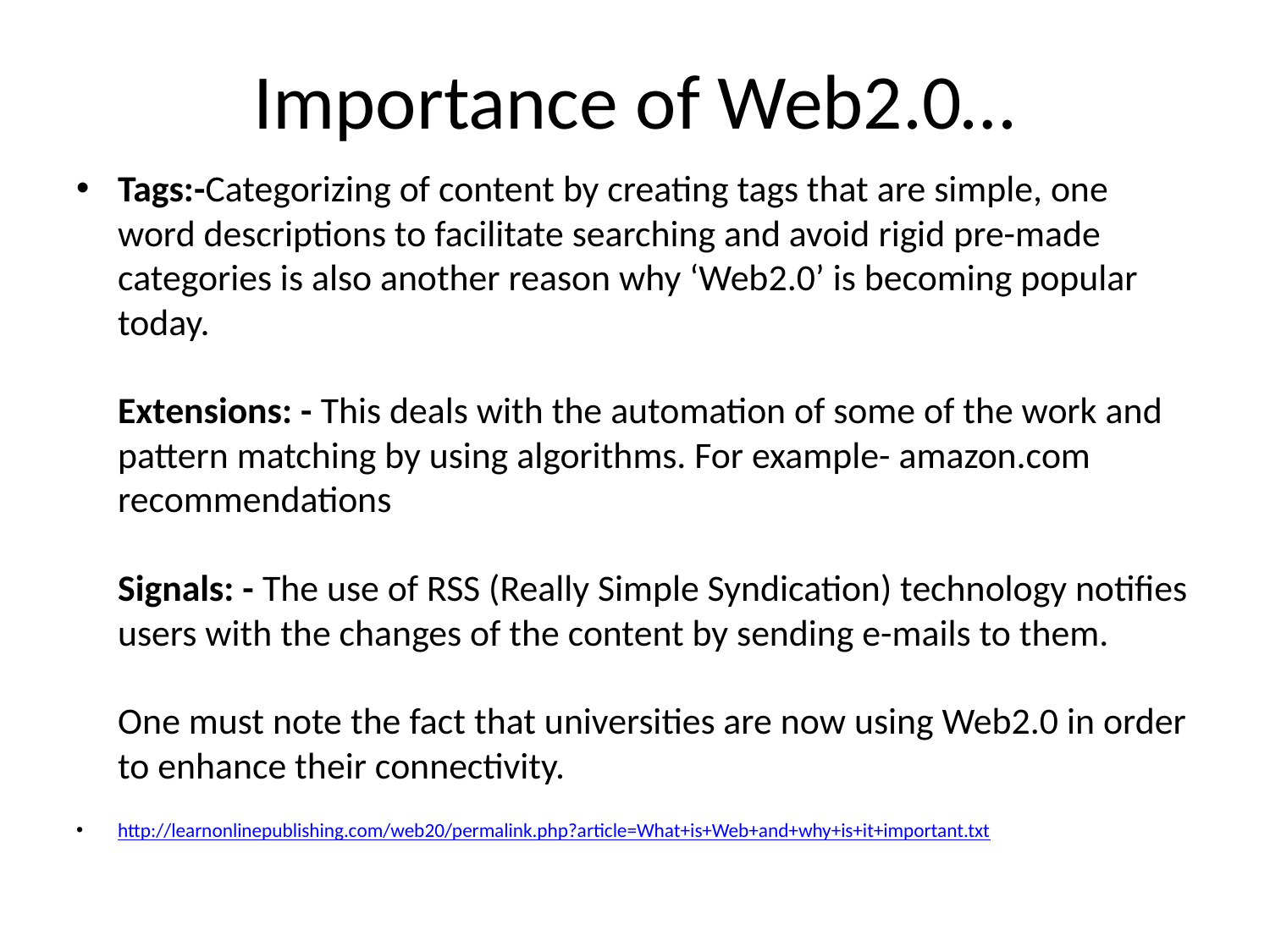

# Importance of Web2.0…
Tags:-Categorizing of content by creating tags that are simple, one word descriptions to facilitate searching and avoid rigid pre-made categories is also another reason why ‘Web2.0’ is becoming popular today.
Extensions: - This deals with the automation of some of the work and pattern matching by using algorithms. For example- amazon.com recommendations
Signals: - The use of RSS (Really Simple Syndication) technology notifies users with the changes of the content by sending e-mails to them. 
One must note the fact that universities are now using Web2.0 in order to enhance their connectivity.

http://learnonlinepublishing.com/web20/permalink.php?article=What+is+Web+and+why+is+it+important.txt